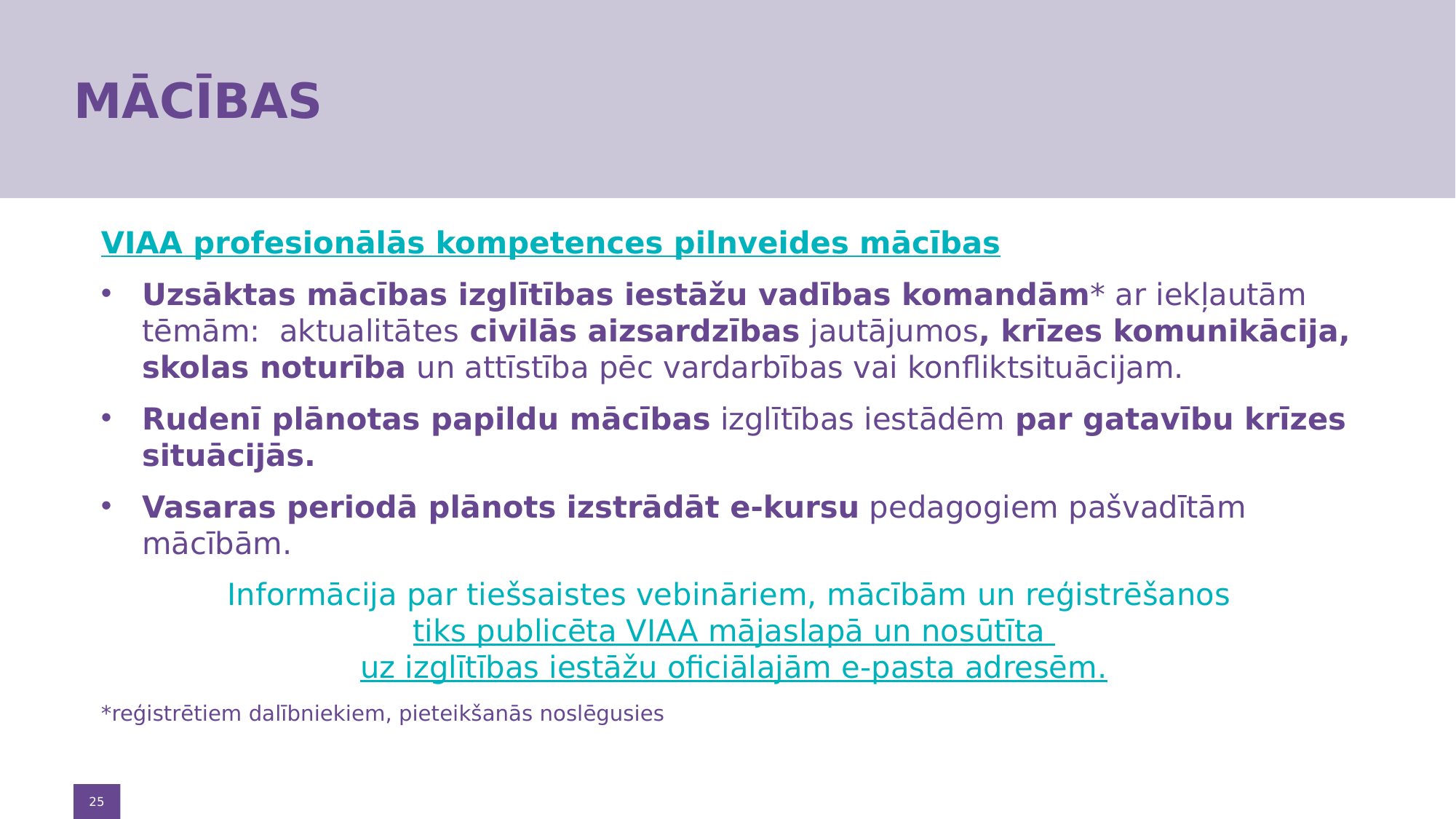

# MĀCĪBAS
VIAA profesionālās kompetences pilnveides mācības
Uzsāktas mācības izglītības iestāžu vadības komandām* ar iekļautām tēmām:  aktualitātes civilās aizsardzības jautājumos, krīzes komunikācija, skolas noturība un attīstība pēc vardarbības vai konfliktsituācijam.
Rudenī plānotas papildu mācības izglītības iestādēm par gatavību krīzes situācijās.
Vasaras periodā plānots izstrādāt e-kursu pedagogiem pašvadītām mācībām.
Informācija par tiešsaistes vebināriem, mācībām un reģistrēšanos
tiks publicēta VIAA mājaslapā un nosūtīta
uz izglītības iestāžu oficiālajām e-pasta adresēm.
*reģistrētiem dalībniekiem, pieteikšanās noslēgusies

25